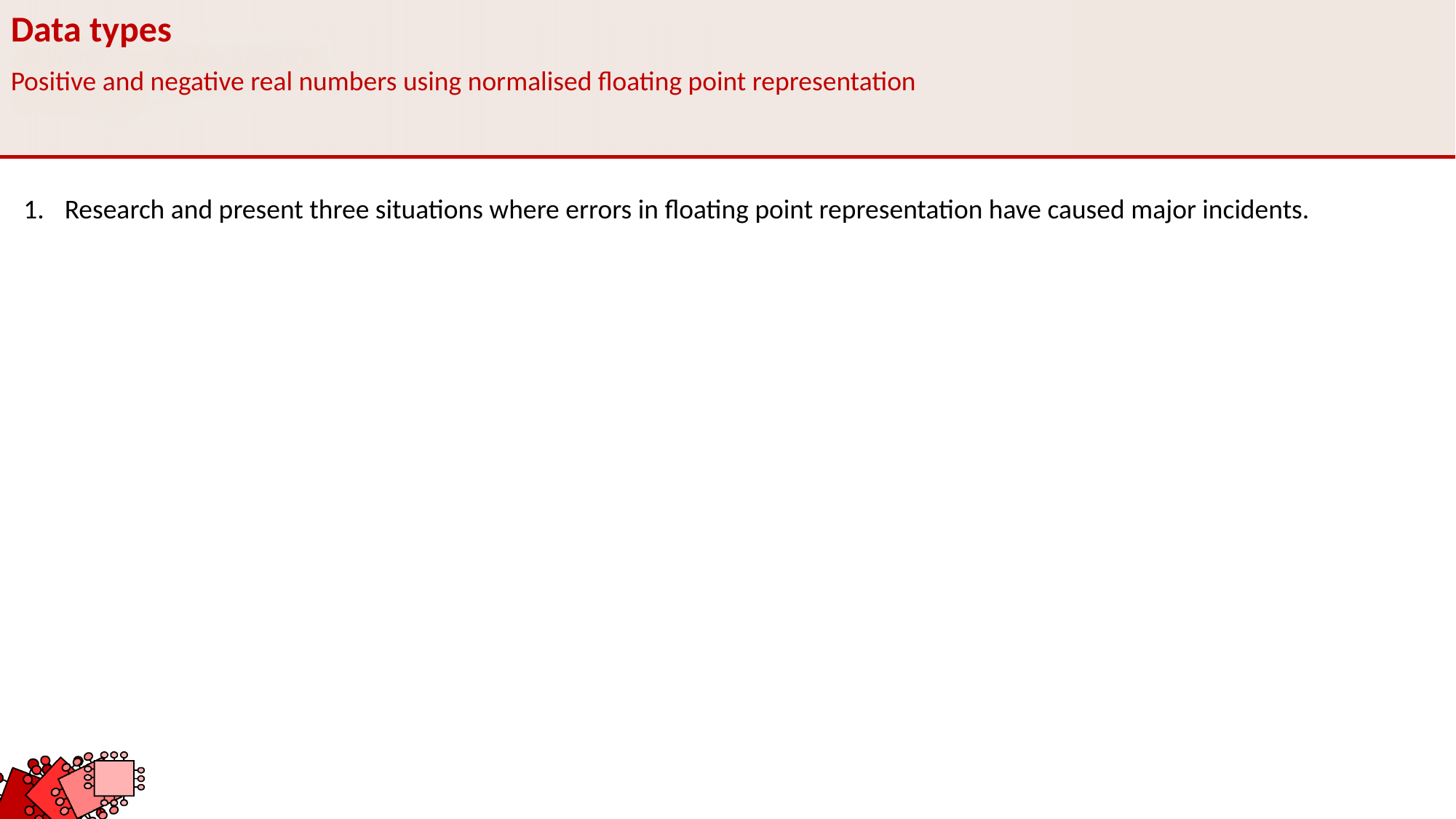

Data types
Positive and negative real numbers using normalised floating point representation
Research and present three situations where errors in floating point representation have caused major incidents.